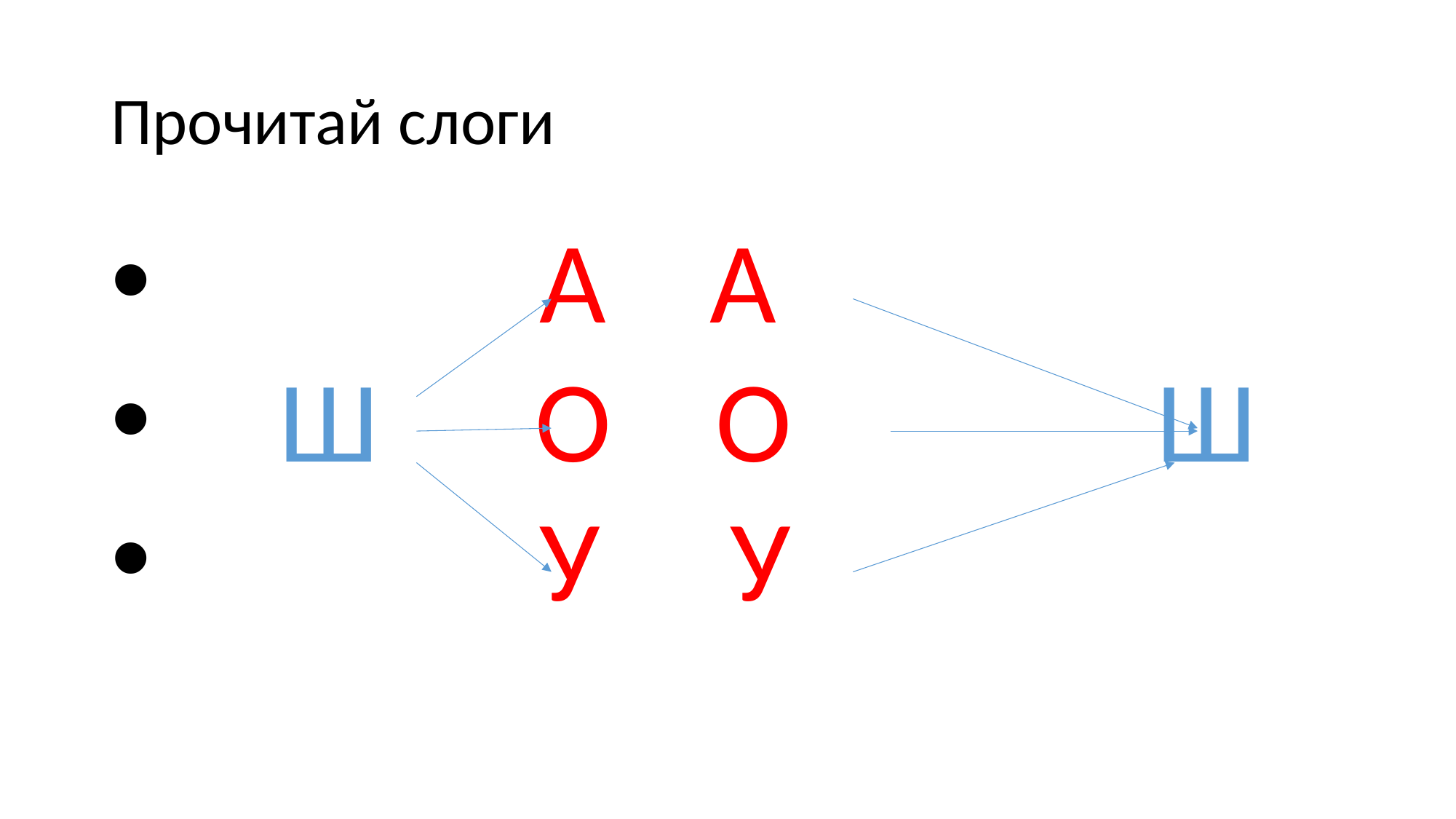

# Прочитай слоги
               А    А
     Ш      О    О              Ш
               У     У